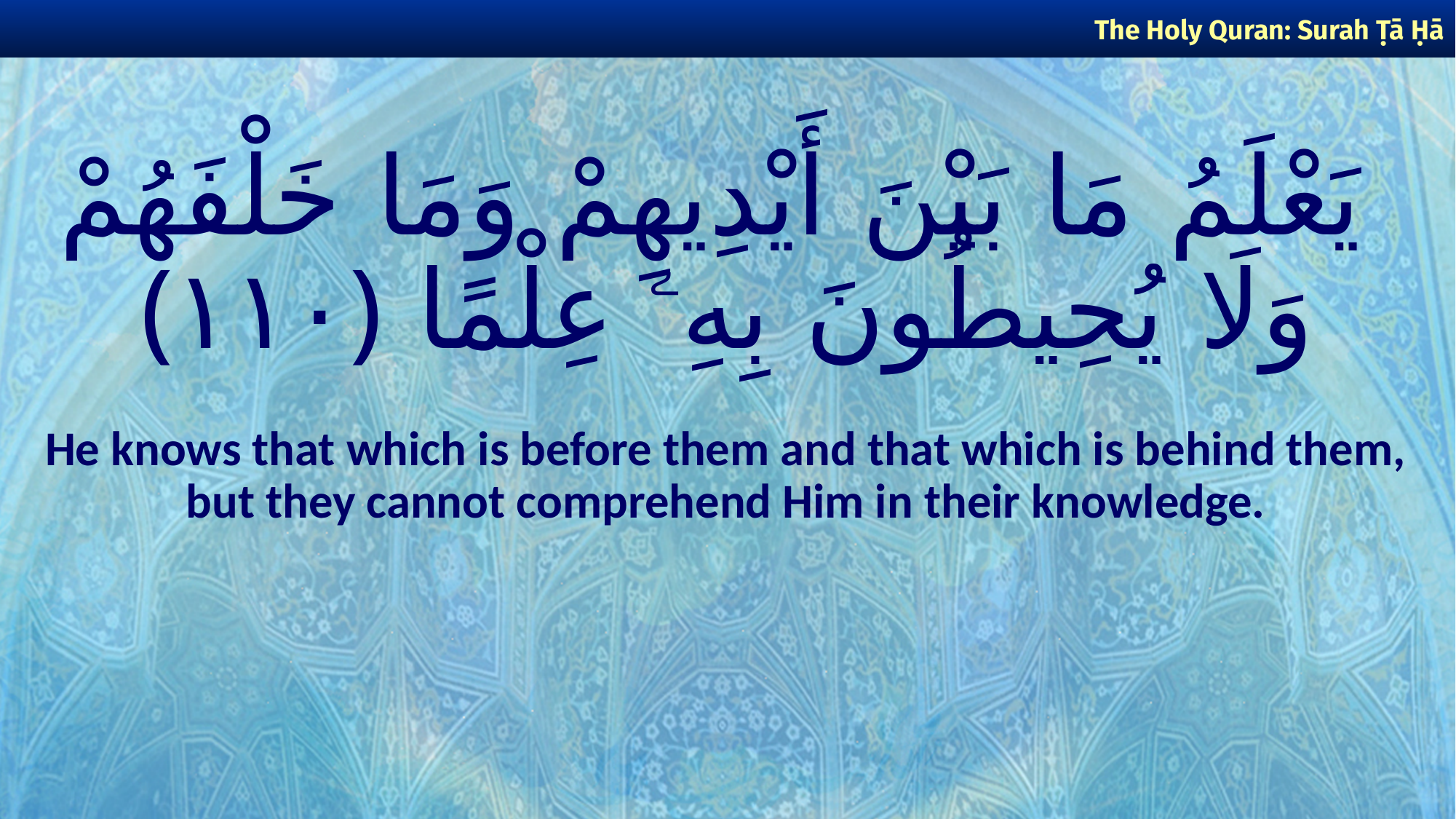

The Holy Quran: Surah Ṭā Ḥā
# يَعْلَمُ مَا بَيْنَ أَيْدِيهِمْ وَمَا خَلْفَهُمْ وَلَا يُحِيطُونَ بِهِۦ عِلْمًا ﴿١١٠﴾
He knows that which is before them and that which is behind them, but they cannot comprehend Him in their knowledge.